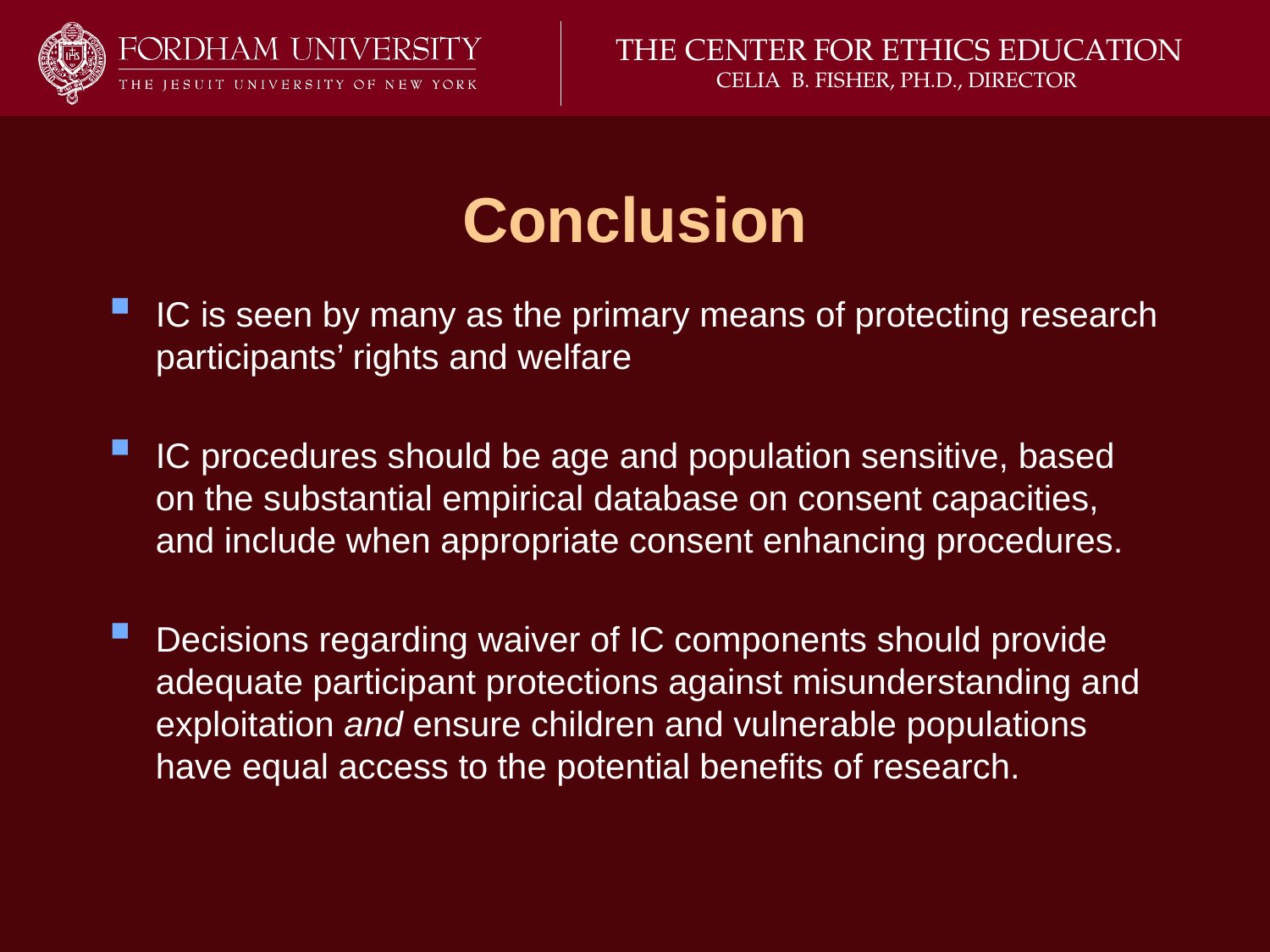

The Center for Ethics Education
Celia  B. Fisher, Ph.D., Director
# Conclusion
IC is seen by many as the primary means of protecting research participants’ rights and welfare

IC procedures should be age and population sensitive, based on the substantial empirical database on consent capacities, and include when appropriate consent enhancing procedures.

Decisions regarding waiver of IC components should provide adequate participant protections against misunderstanding and exploitation and ensure children and vulnerable populations have equal access to the potential benefits of research.